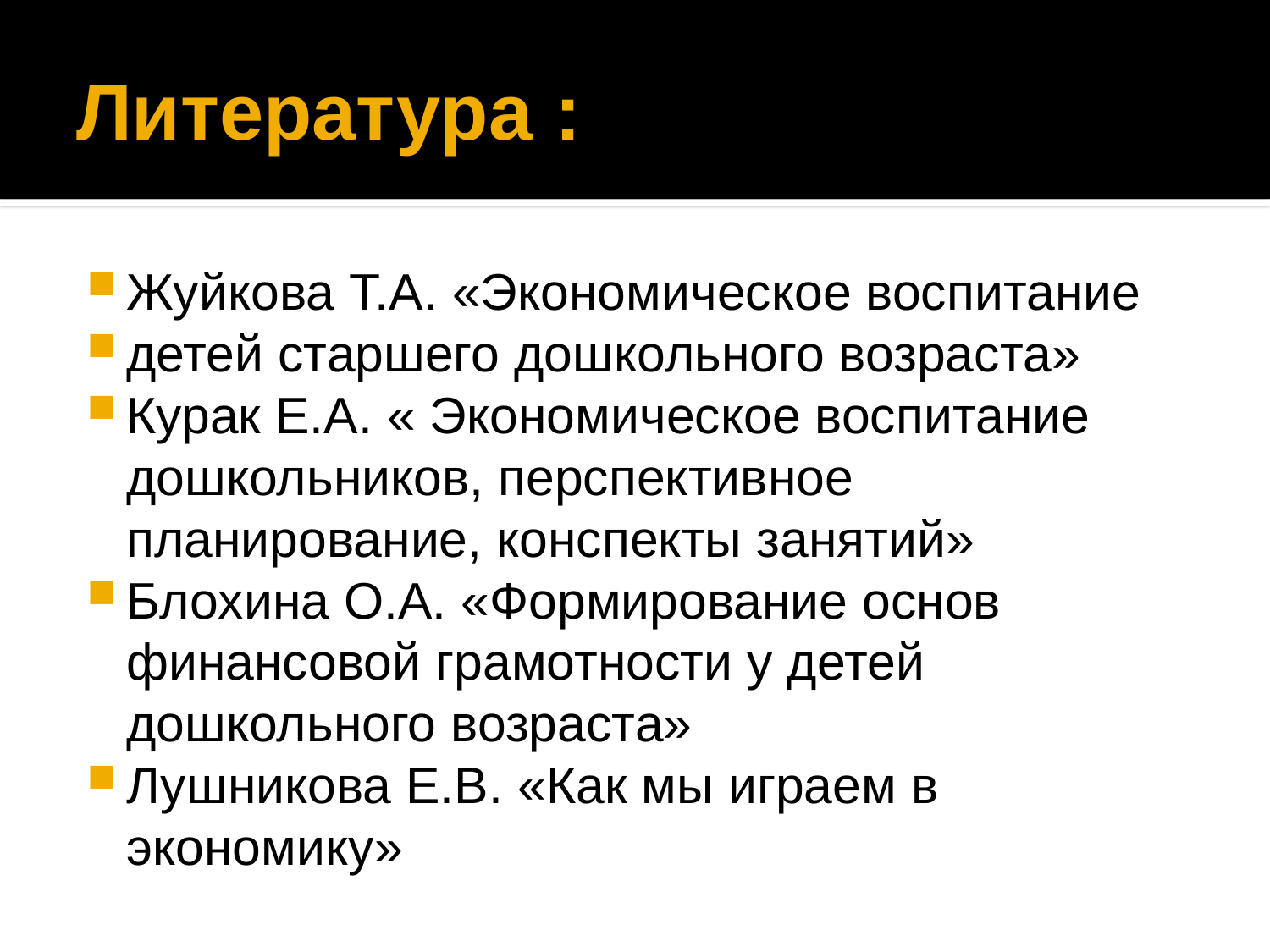

# Литература :
Жуйкова Т.А. «Экономическое воспитание
детей старшего дошкольного возраста»
Курак Е.А. « Экономическое воспитание дошкольников, перспективное планирование, конспекты занятий»
Блохина О.А. «Формирование основ финансовой грамотности у детей дошкольного возраста»
Лушникова Е.В. «Как мы играем в экономику»